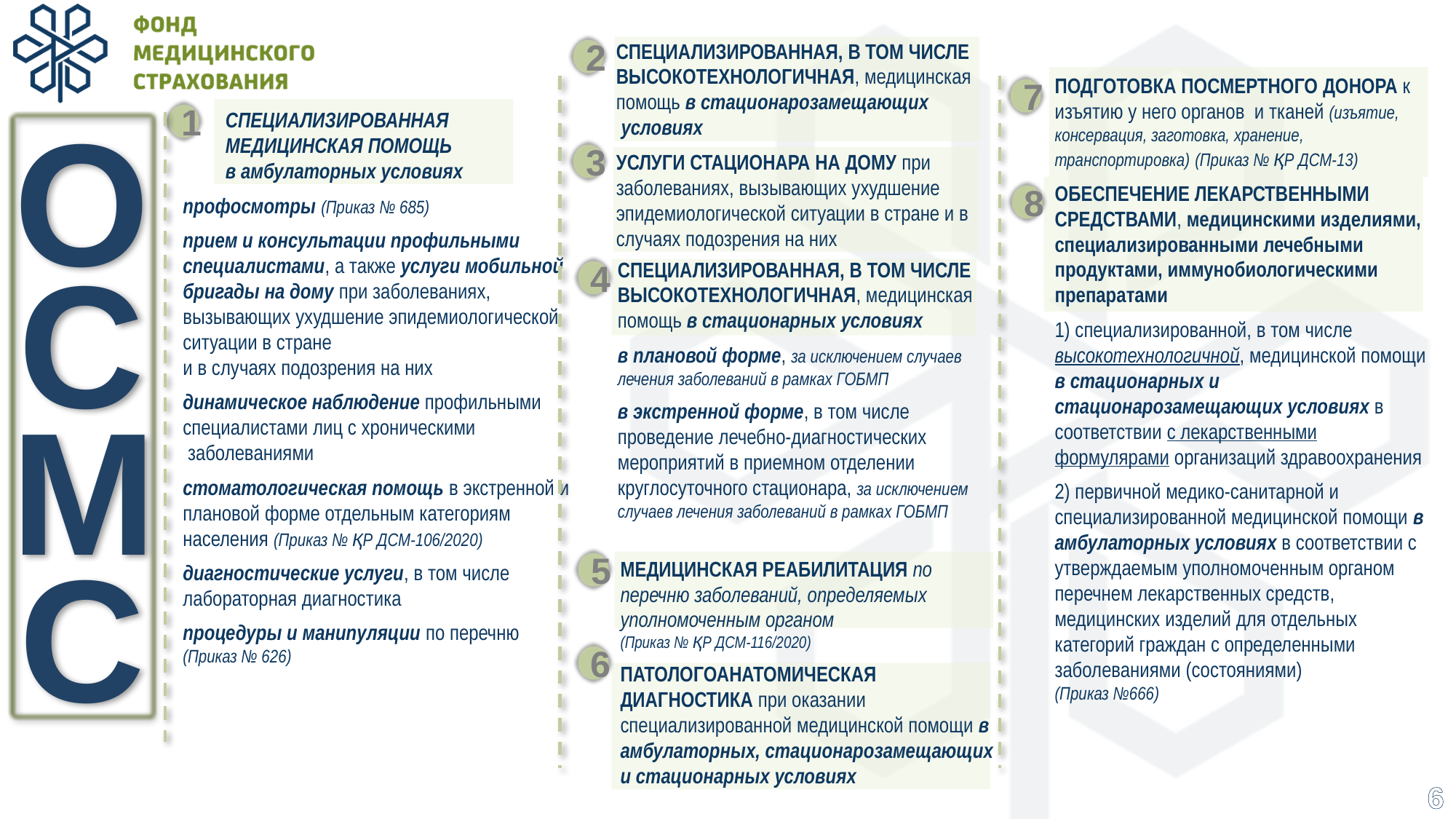

СПЕЦИАЛИЗИРОВАННАЯ, В ТОМ ЧИСЛЕ ВЫСОКОТЕХНОЛОГИЧНАЯ, медицинская помощь в стационарозамещающих
 условиях
УСЛУГИ СТАЦИОНАРА НА ДОМУ при заболеваниях, вызывающих ухудшение эпидемиологической ситуации в стране и в случаях подозрения на них

2
ПОДГОТОВКА ПОСМЕРТНОГО ДОНОРА к изъятию у него органов  и тканей (изъятие, консервация, заготовка, хранение, транспортировка) (Приказ № ҚР ДСМ-13)
ОБЕСПЕЧЕНИЕ ЛЕКАРСТВЕННЫМИ СРЕДСТВАМИ, медицинскими изделиями, специализированными лечебными продуктами, иммунобиологическими препаратами
1) специализированной, в том числе высокотехнологичной, медицинской помощи в стационарных и стационарозамещающих условиях в соответствии с лекарственными формулярами организаций здравоохранения
2) первичной медико-санитарной и специализированной медицинской помощи в амбулаторных условиях в соответствии с утверждаемым уполномоченным органом перечнем лекарственных средств, медицинских изделий для отдельных категорий граждан с определенными заболеваниями (состояниями)
(Приказ №666)

7
О
1

С
М
С

СПЕЦИАЛИЗИРОВАННАЯ МЕДИЦИНСКАЯ ПОМОЩЬ
в амбулаторных условиях
профосмотры (Приказ № 685)
прием и консультации профильными специалистами, а также услуги мобильной бригады на дому при заболеваниях, вызывающих ухудшение эпидемиологической ситуации в стране
и в случаях подозрения на них
динамическое наблюдение профильными специалистами лиц с хроническими  заболеваниями
стоматологическая помощь в экстренной и плановой форме отдельным категориям населения (Приказ № ҚР ДСМ-106/2020)
диагностические услуги, в том числе лабораторная диагностика
процедуры и манипуляции по перечню (Приказ № 626)
3

8
СПЕЦИАЛИЗИРОВАННАЯ, В ТОМ ЧИСЛЕ ВЫСОКОТЕХНОЛОГИЧНАЯ, медицинская помощь в стационарных условиях
в плановой форме, за исключением случаев лечения заболеваний в рамках ГОБМП
в экстренной форме, в том числе проведение лечебно-диагностических мероприятий в приемном отделении круглосуточного стационара, за исключением случаев лечения заболеваний в рамках ГОБМП
4

5
МЕДИЦИНСКАЯ РЕАБИЛИТАЦИЯ по перечню заболеваний, определяемых уполномоченным органом
(Приказ № ҚР ДСМ-116/2020)
ПАТОЛОГОАНАТОМИЧЕСКАЯ ДИАГНОСТИКА при оказании специализированной медицинской помощи в амбулаторных, стационарозамещающих и стационарных условиях

6

6